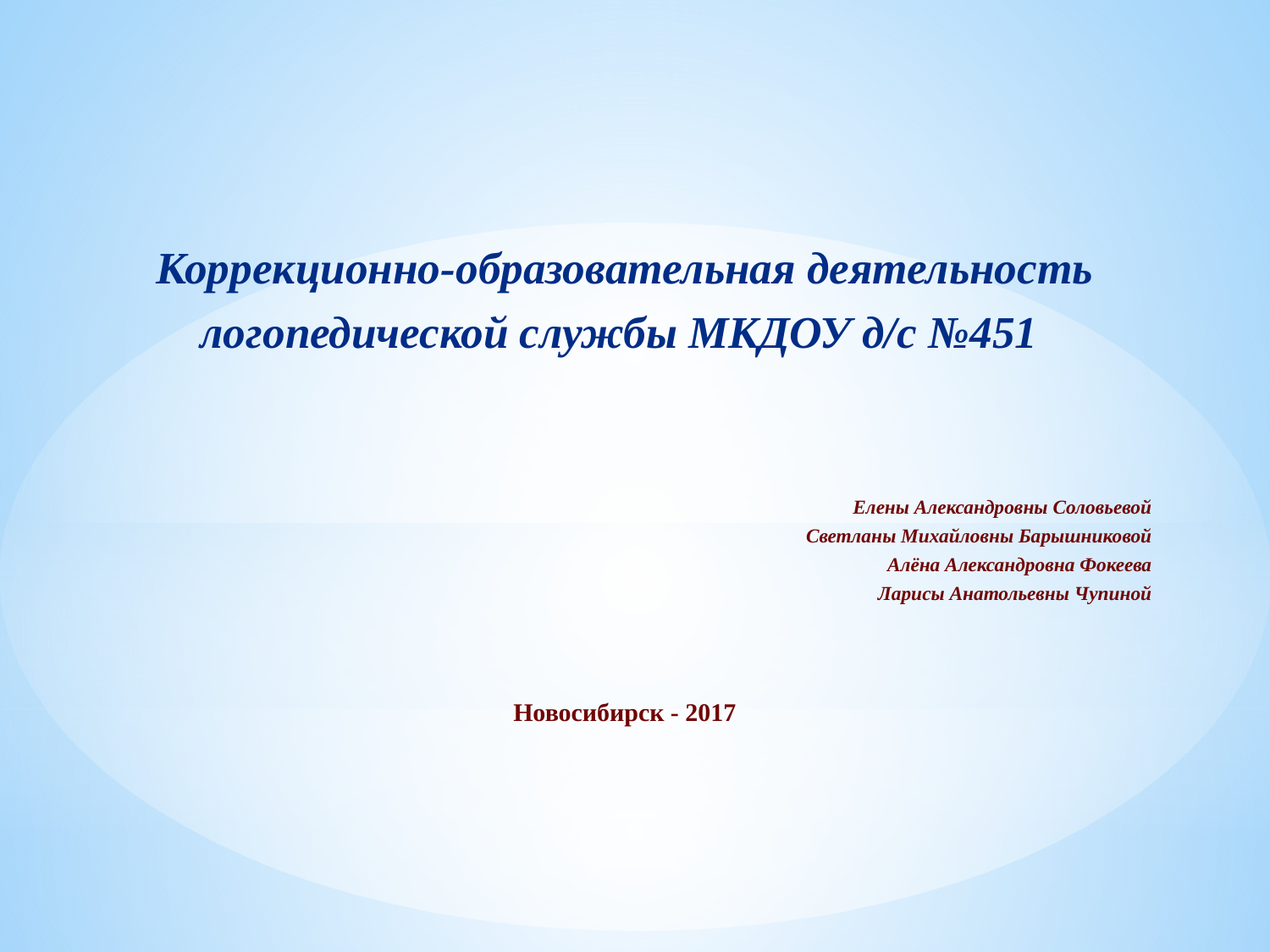

Коррекционно-образовательная деятельность логопедической службы МКДОУ д/с №451

Елены Александровны Соловьевой
Светланы Михайловны Барышниковой
Алёна Александровна Фокеева
Ларисы Анатольевны Чупиной

Новосибирск - 2017